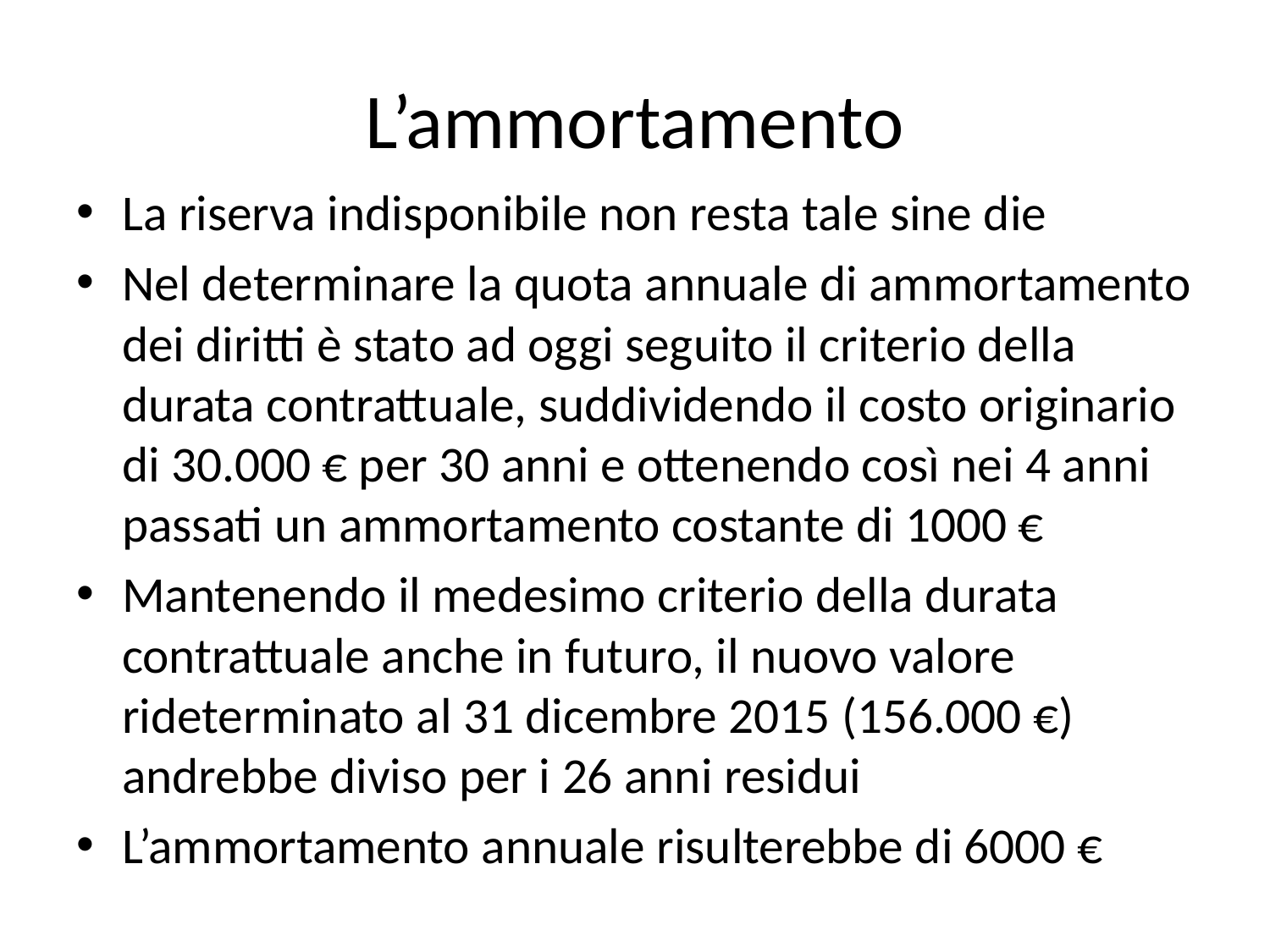

# L’ammortamento
La riserva indisponibile non resta tale sine die
Nel determinare la quota annuale di ammortamento dei diritti è stato ad oggi seguito il criterio della durata contrattuale, suddividendo il costo originario di 30.000 € per 30 anni e ottenendo così nei 4 anni passati un ammortamento costante di 1000 €
Mantenendo il medesimo criterio della durata contrattuale anche in futuro, il nuovo valore rideterminato al 31 dicembre 2015 (156.000 €) andrebbe diviso per i 26 anni residui
L’ammortamento annuale risulterebbe di 6000 €